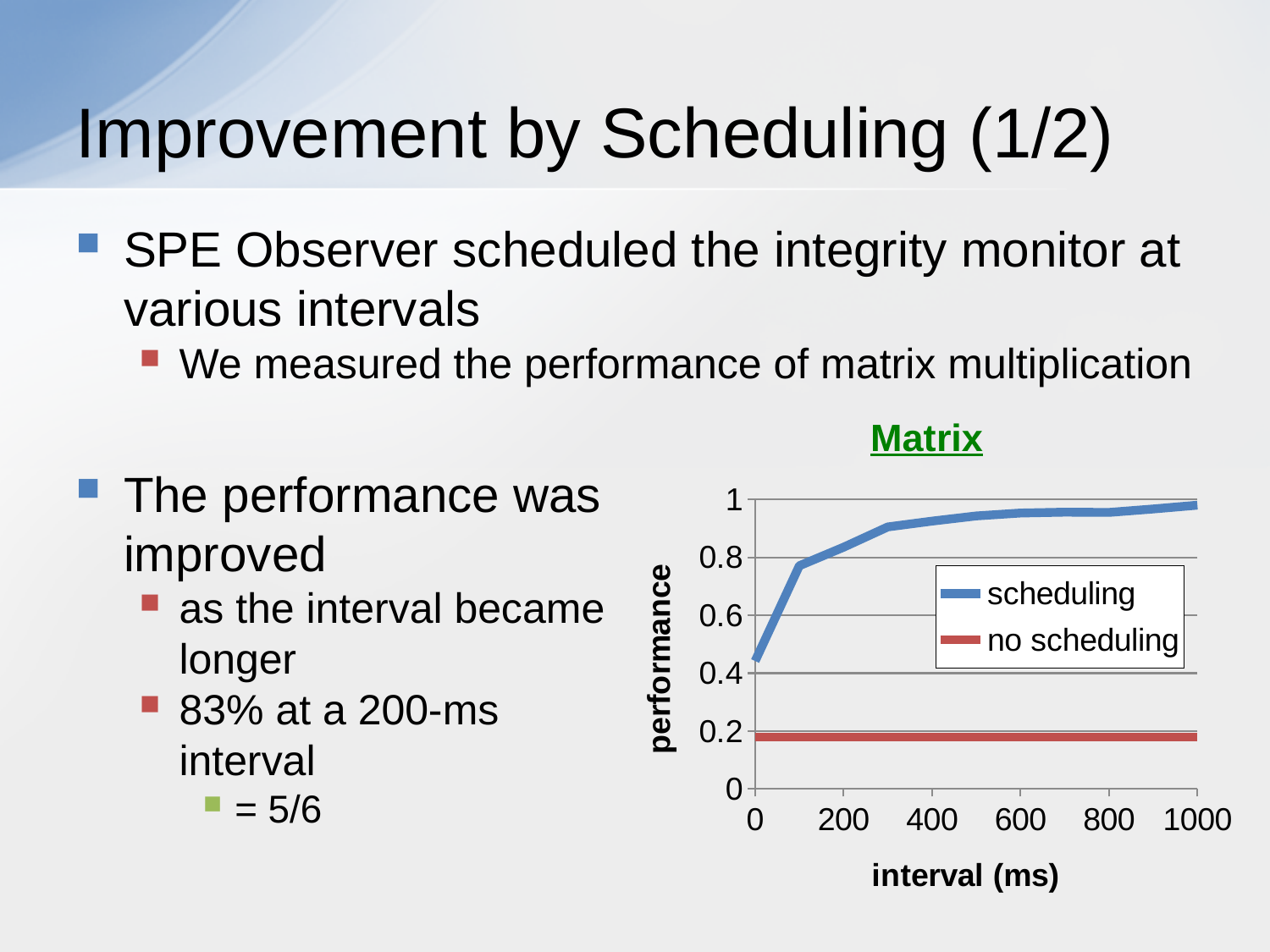

# Improvement by Scheduling (1/2)
SPE Observer scheduled the integrity monitor at various intervals
We measured the performance of matrix multiplication

The performance was
improved
as the interval became
longer
83% at a 200-ms
interval
= 5/6

### Chart: Matrix

| Category | scheduling | no scheduling |
|---|---|---|